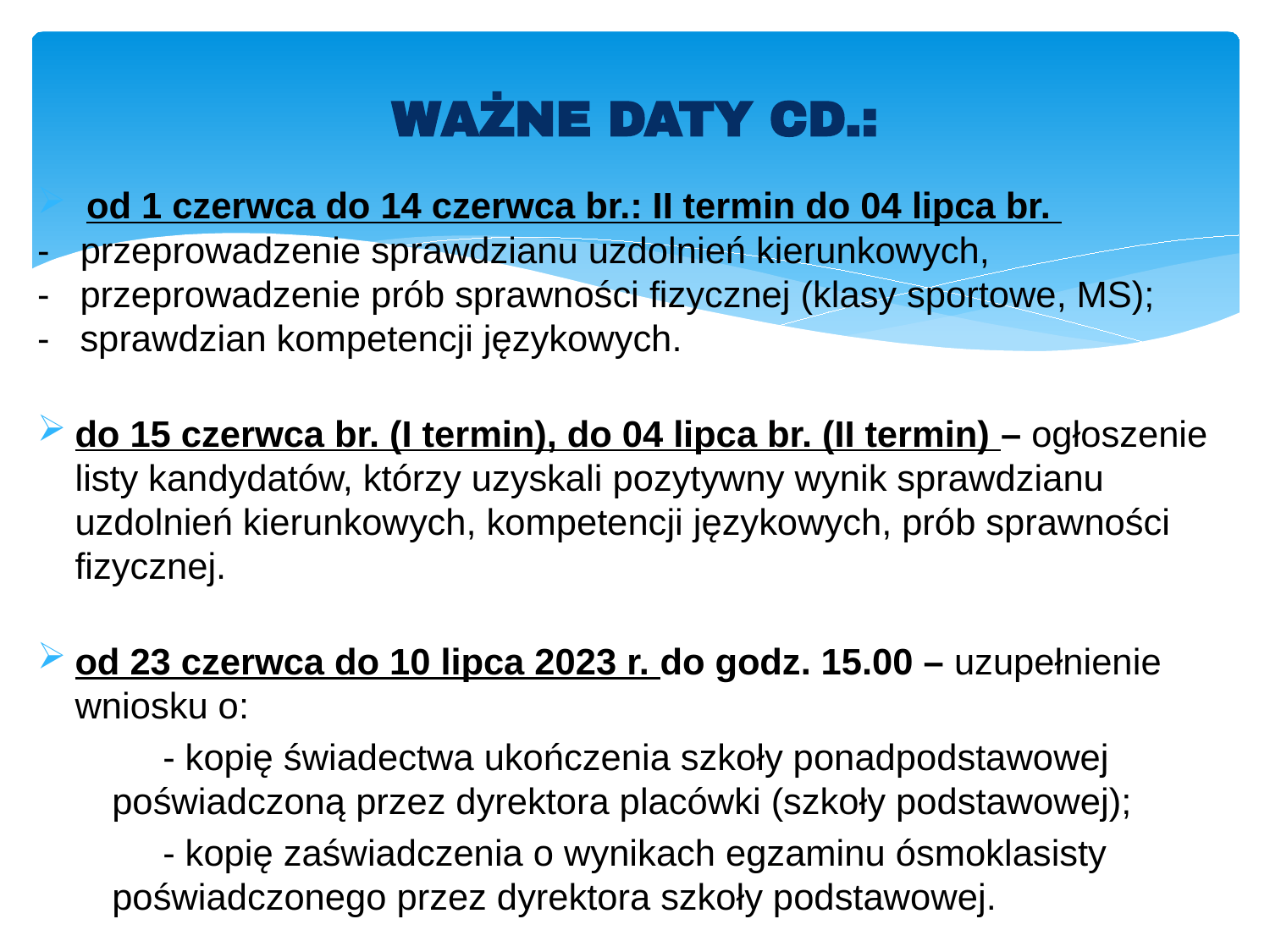

WAŻNE DATY CD.:
# od 1 czerwca do 14 czerwca br.: II termin do 04 lipca br.
-   przeprowadzenie sprawdzianu uzdolnień kierunkowych,
-   przeprowadzenie prób sprawności fizycznej (klasy sportowe, MS);
-   sprawdzian kompetencji językowych.

do 15 czerwca br. (I termin), do 04 lipca br. (II termin) – ogłoszenie listy kandydatów, którzy uzyskali pozytywny wynik sprawdzianu uzdolnień kierunkowych, kompetencji językowych, prób sprawności fizycznej.

od 23 czerwca do 10 lipca 2023 r. do godz. 15.00 – uzupełnienie wniosku o:
     - kopię świadectwa ukończenia szkoły ponadpodstawowej  poświadczoną przez dyrektora placówki (szkoły podstawowej);
     - kopię zaświadczenia o wynikach egzaminu ósmoklasisty poświadczonego przez dyrektora szkoły podstawowej.